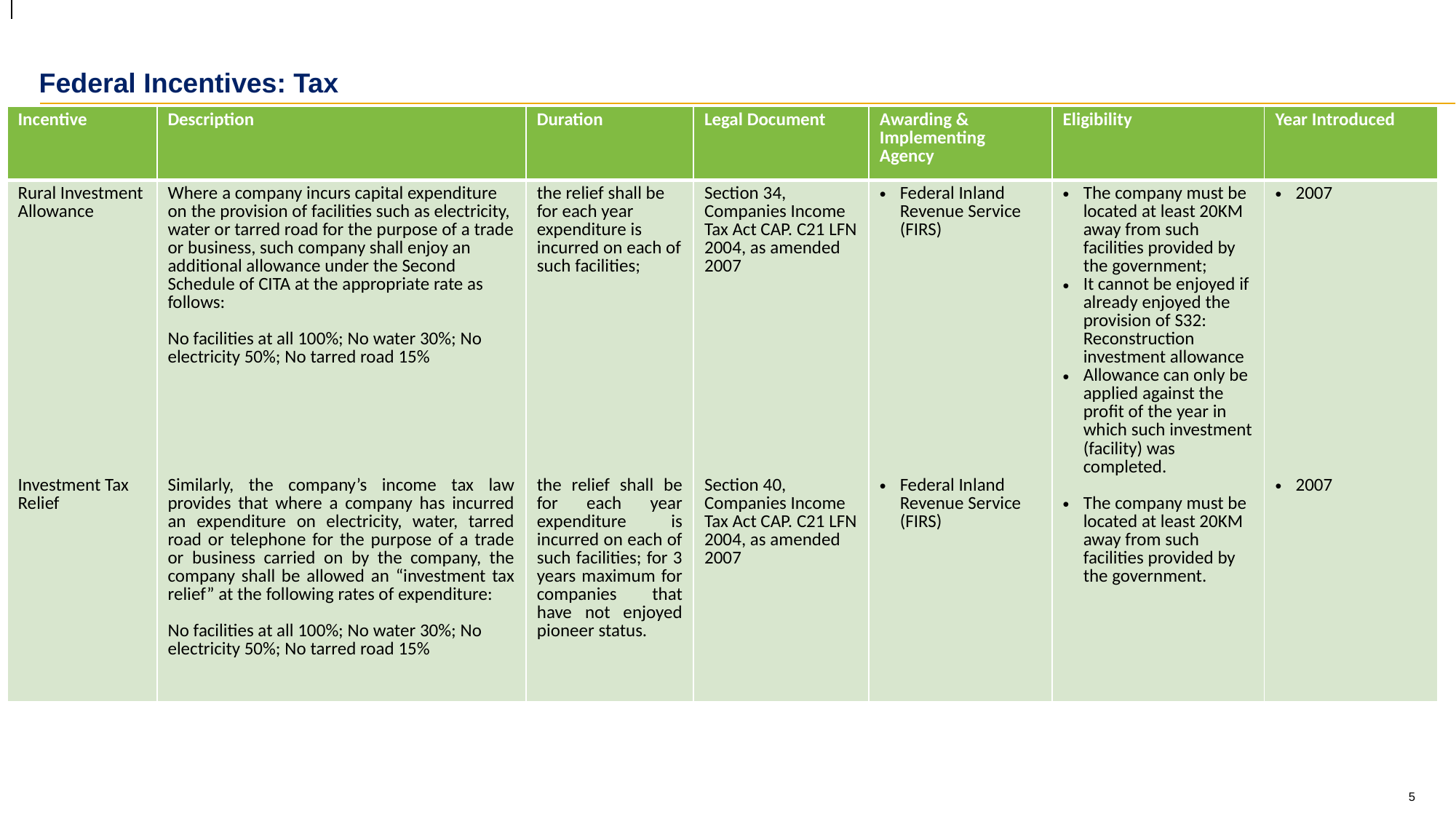

# Federal Incentives: Tax
| Incentive | Description | Duration | Legal Document | Awarding & Implementing Agency | Eligibility | Year Introduced |
| --- | --- | --- | --- | --- | --- | --- |
| Rural Investment Allowance Investment Tax Relief | Where a company incurs capital expenditure on the provision of facilities such as electricity, water or tarred road for the purpose of a trade or business, such company shall enjoy an additional allowance under the Second Schedule of CITA at the appropriate rate as follows: No facilities at all 100%; No water 30%; No electricity 50%; No tarred road 15% Similarly, the company’s income tax law provides that where a company has incurred an expenditure on electricity, water, tarred road or telephone for the purpose of a trade or business carried on by the company, the company shall be allowed an “investment tax relief” at the following rates of expenditure: No facilities at all 100%; No water 30%; No electricity 50%; No tarred road 15% | the relief shall be for each year expenditure is incurred on each of such facilities; the relief shall be for each year expenditure is incurred on each of such facilities; for 3 years maximum for companies that have not enjoyed pioneer status. | Section 34, Companies Income Tax Act CAP. C21 LFN 2004, as amended 2007 Section 40, Companies Income Tax Act CAP. C21 LFN 2004, as amended 2007 | Federal Inland Revenue Service (FIRS) Federal Inland Revenue Service (FIRS) | The company must be located at least 20KM away from such facilities provided by the government; It cannot be enjoyed if already enjoyed the provision of S32: Reconstruction investment allowance Allowance can only be applied against the profit of the year in which such investment (facility) was completed. The company must be located at least 20KM away from such facilities provided by the government. | 2007 2007 |